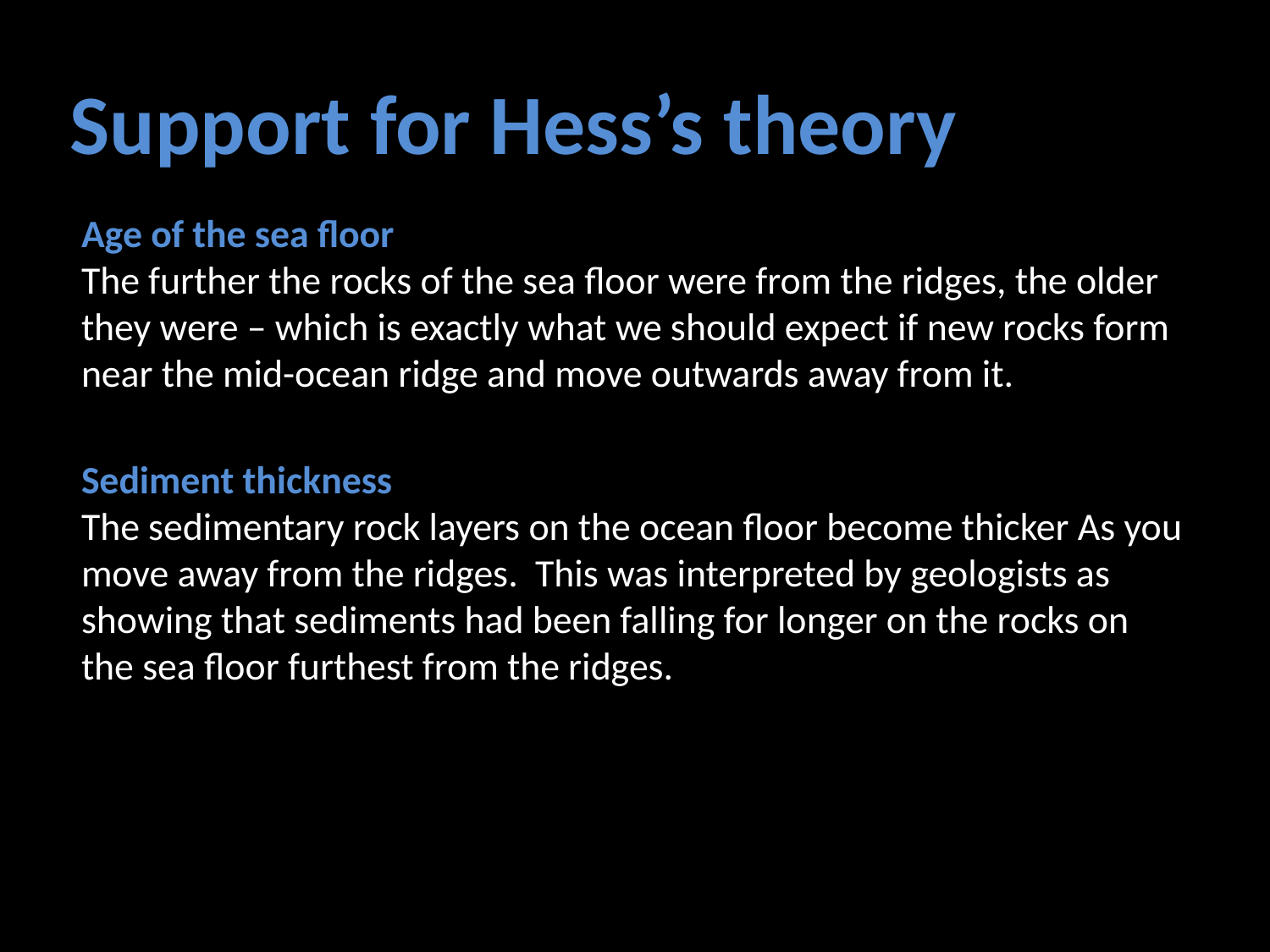

Support for Hess’s theory
Age of the sea floor
The further the rocks of the sea floor were from the ridges, the older they were – which is exactly what we should expect if new rocks form near the mid-ocean ridge and move outwards away from it.
Sediment thickness
The sedimentary rock layers on the ocean floor become thicker As you move away from the ridges.  This was interpreted by geologists as showing that sediments had been falling for longer on the rocks on the sea floor furthest from the ridges.